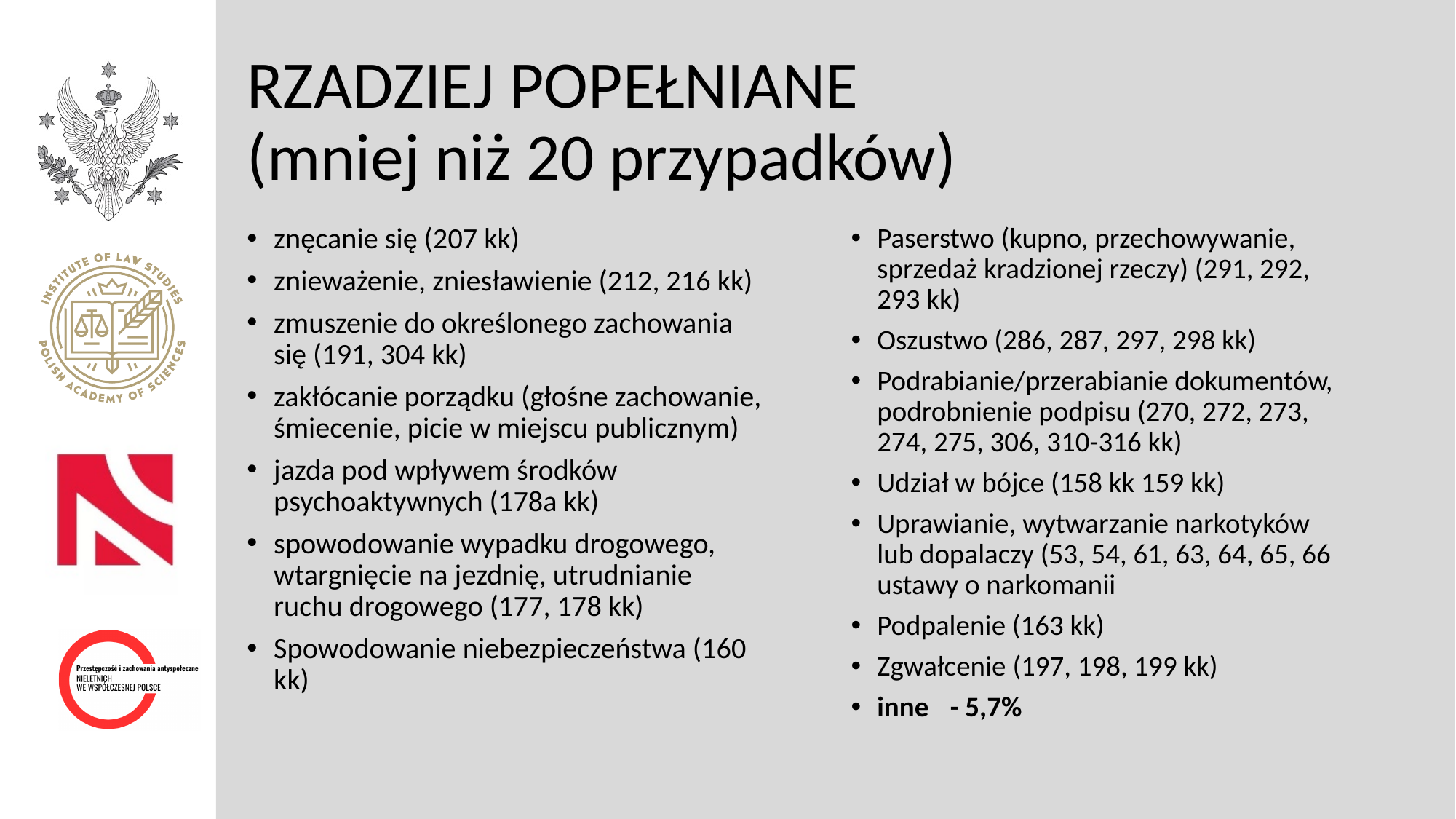

# RZADZIEJ POPEŁNIANE (mniej niż 20 przypadków)
znęcanie się (207 kk)
znieważenie, zniesławienie (212, 216 kk)
zmuszenie do określonego zachowania się (191, 304 kk)
zakłócanie porządku (głośne zachowanie, śmiecenie, picie w miejscu publicznym)
jazda pod wpływem środków psychoaktywnych (178a kk)
spowodowanie wypadku drogowego, wtargnięcie na jezdnię, utrudnianie ruchu drogowego (177, 178 kk)
Spowodowanie niebezpieczeństwa (160 kk)

Paserstwo (kupno, przechowywanie, sprzedaż kradzionej rzeczy) (291, 292, 293 kk)
Oszustwo (286, 287, 297, 298 kk)
Podrabianie/przerabianie dokumentów, podrobnienie podpisu (270, 272, 273, 274, 275, 306, 310-316 kk)
Udział w bójce (158 kk 159 kk)
Uprawianie, wytwarzanie narkotyków lub dopalaczy (53, 54, 61, 63, 64, 65, 66 ustawy o narkomanii
Podpalenie (163 kk)
Zgwałcenie (197, 198, 199 kk)
inne	- 5,7%